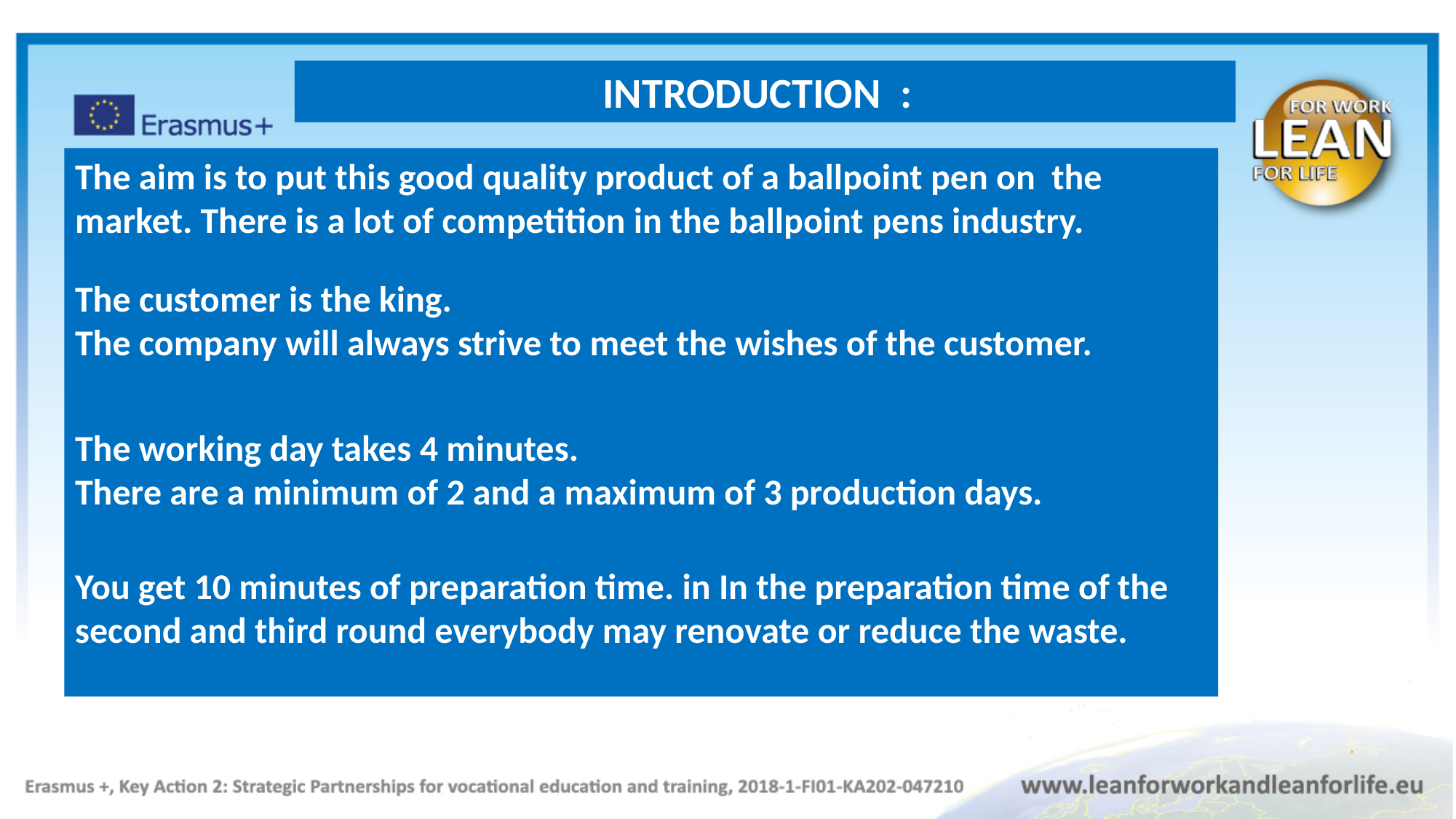

INTRODUCTION  :  ​
The aim is to put this good quality product of a ballpoint pen on  the market. ​There is a lot of competition in the ballpoint pens industry. ​​

The customer is the king.
The company will always strive to meet the wishes of the customer.​

​The working day takes 4 minutes. ​
There are a minimum of 2 and a maximum of 3 production days.​

You get 10 minutes of preparation time. in In the preparation time of the second and third round everybody may renovate or reduce the waste.  ​